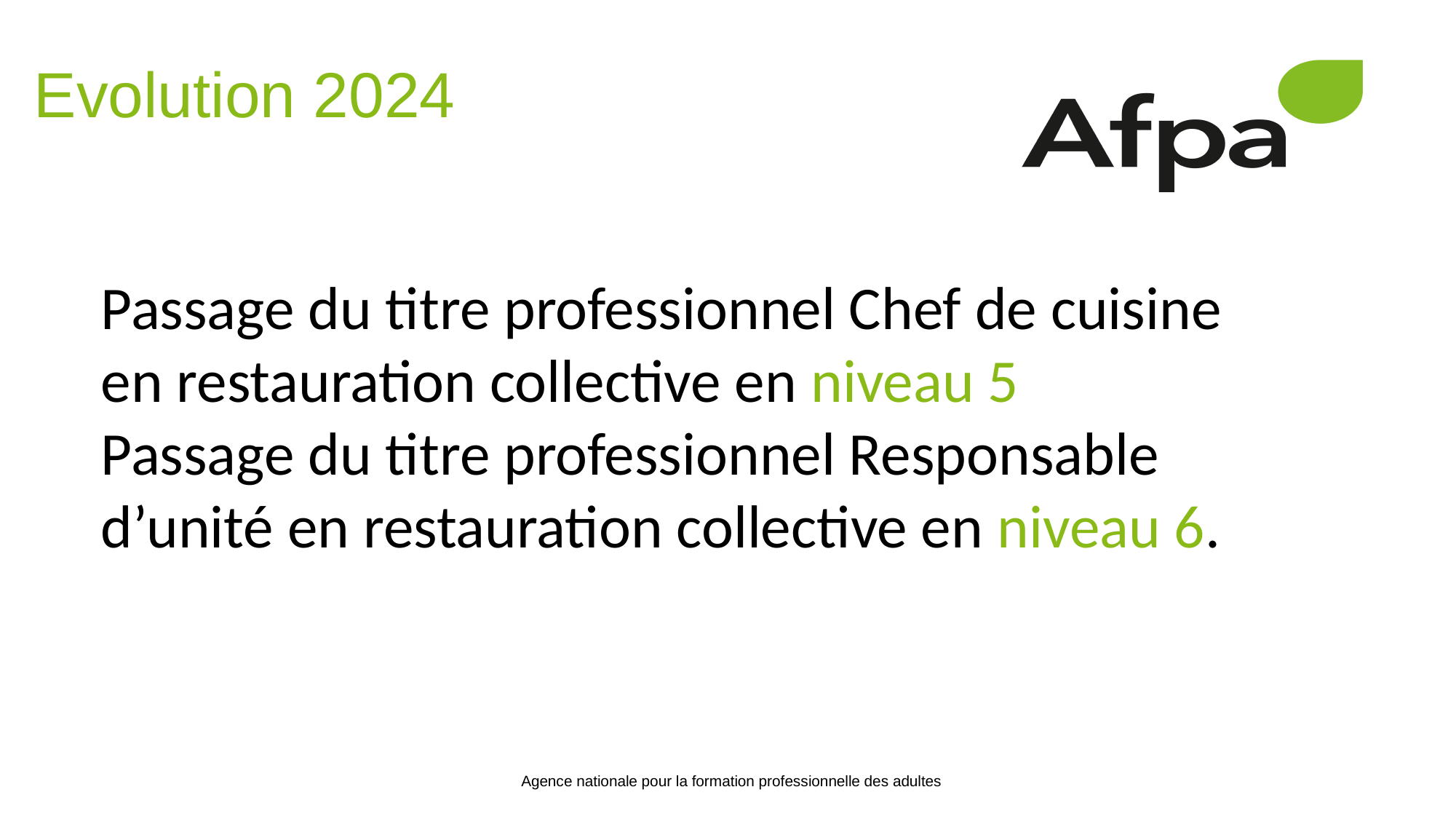

Evolution 2024
Passage du titre professionnel Chef de cuisine en restauration collective en niveau 5
Passage du titre professionnel Responsable d’unité en restauration collective en niveau 6.